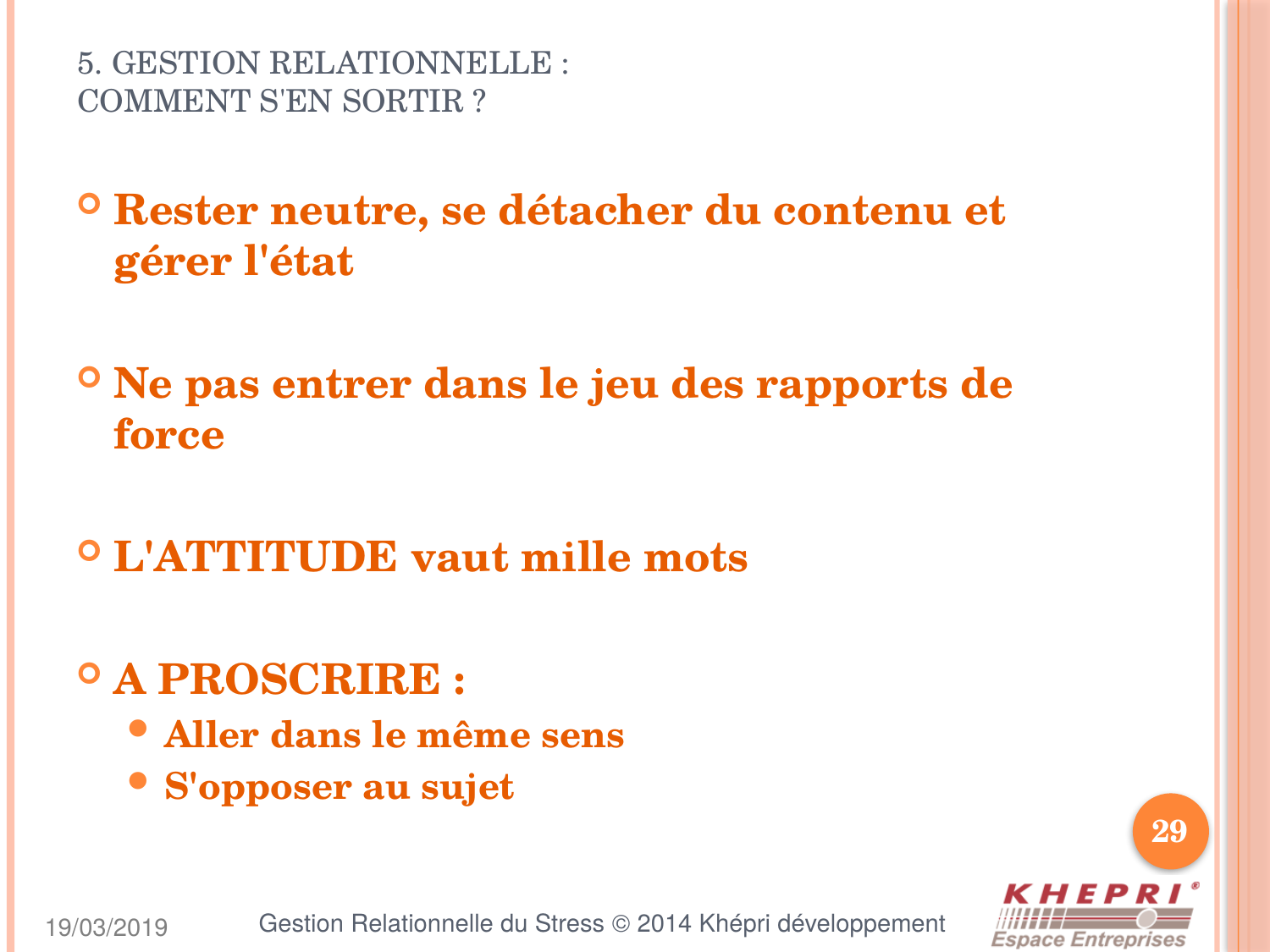

# 5. Gestion relationnelle : Comment s'en sortir ?
Rester neutre, se détacher du contenu et gérer l'état

Ne pas entrer dans le jeu des rapports de force

L'ATTITUDE vaut mille mots

A PROSCRIRE :
Aller dans le même sens
S'opposer au sujet